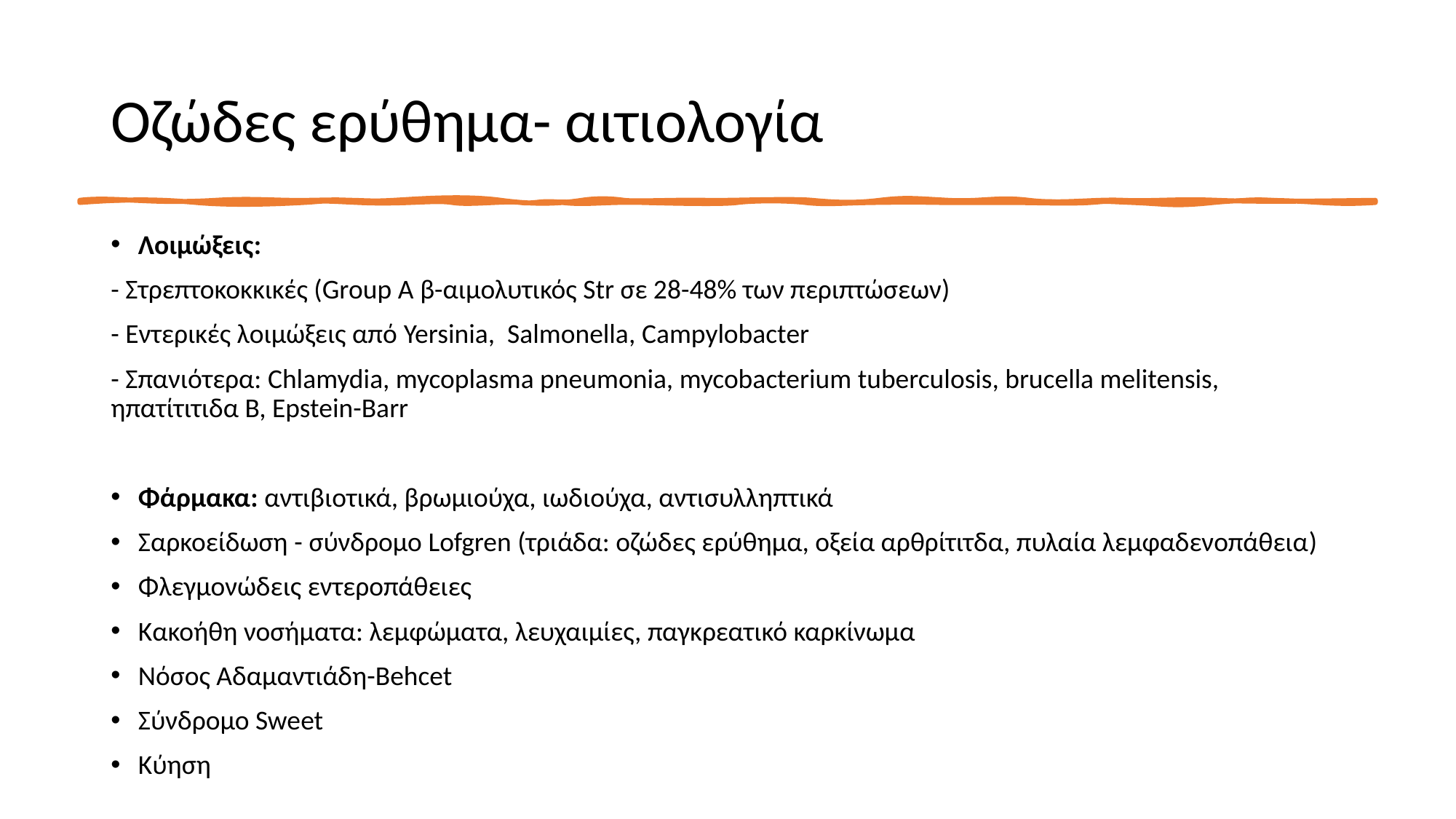

# Οζώδες ερύθημα- αιτιολογία

Λοιμώξεις:
- Στρεπτοκοκκικές (Group A β-αιμολυτικός Str σε 28-48% των περιπτώσεων)
- Εντερικές λοιμώξεις από Yersinia,  Salmonella, Campylobacter
- Σπανιότερα: Chlamydia, mycoplasma pneumonia, mycobacterium tuberculosis, brucella melitensis, ηπατίτιτιδα Β, Epstein-Barr

Φάρμακα: αντιβιοτικά, βρωμιούχα, ιωδιούχα, αντισυλληπτικά
Σαρκοείδωση - σύνδρομο Lofgren (τριάδα: οζώδες ερύθημα, οξεία αρθρίτιτδα, πυλαία λεμφαδενοπάθεια)
Φλεγμονώδεις εντεροπάθειες
Κακοήθη νοσήματα: λεμφώματα, λευχαιμίες, παγκρεατικό καρκίνωμα
Νόσος Αδαμαντιάδη-Behcet
Σύνδρομο Sweet
Κύηση